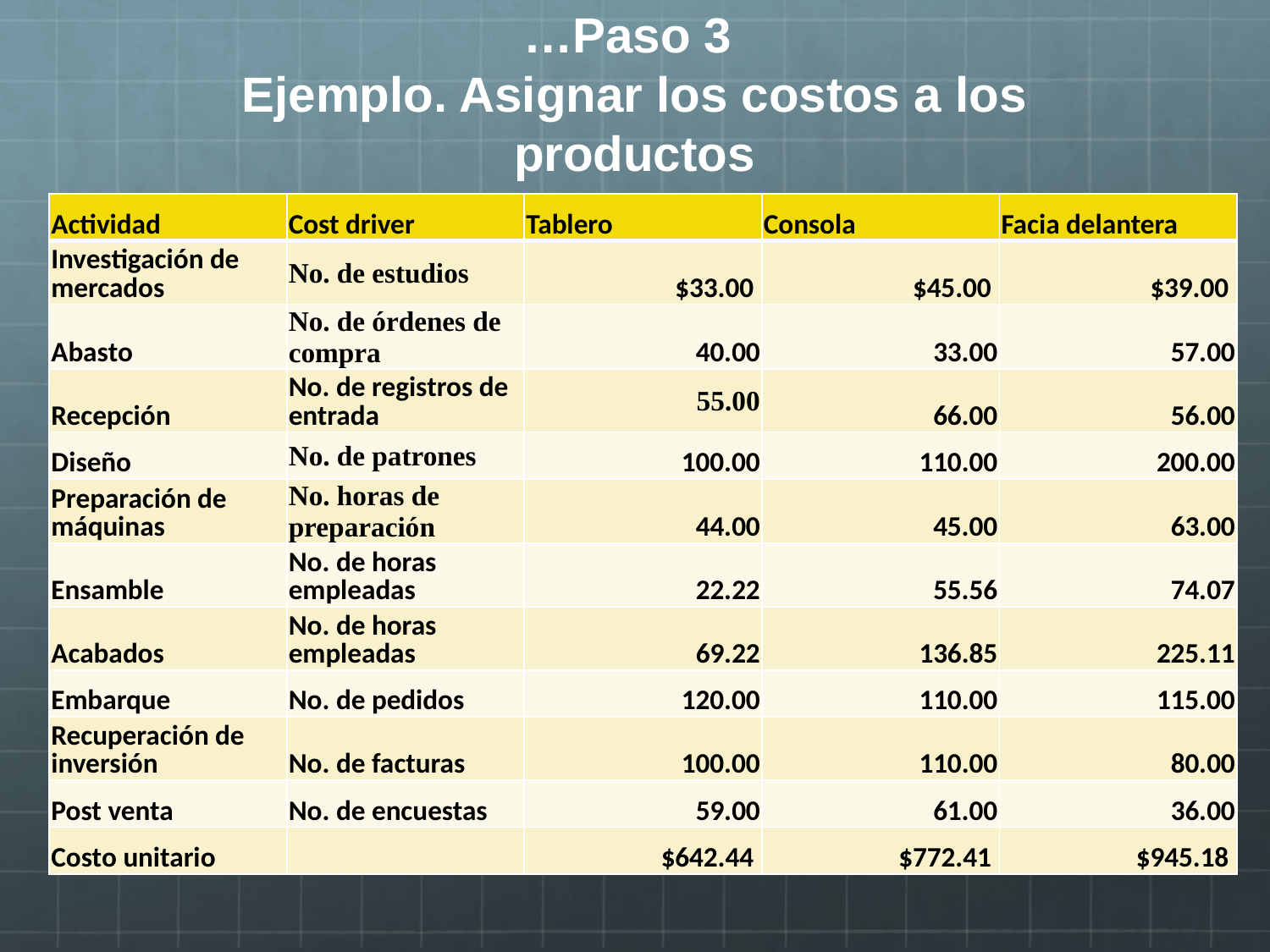

# …Paso 3 Ejemplo. Asignar los costos a los productos
| Actividad | Cost driver | Tablero | Consola | Facia delantera |
| --- | --- | --- | --- | --- |
| Investigación de mercados | No. de estudios | $33.00 | $45.00 | $39.00 |
| Abasto | No. de órdenes de compra | 40.00 | 33.00 | 57.00 |
| Recepción | No. de registros de entrada | 55.00 | 66.00 | 56.00 |
| Diseño | No. de patrones | 100.00 | 110.00 | 200.00 |
| Preparación de máquinas | No. horas de preparación | 44.00 | 45.00 | 63.00 |
| Ensamble | No. de horas empleadas | 22.22 | 55.56 | 74.07 |
| Acabados | No. de horas empleadas | 69.22 | 136.85 | 225.11 |
| Embarque | No. de pedidos | 120.00 | 110.00 | 115.00 |
| Recuperación de inversión | No. de facturas | 100.00 | 110.00 | 80.00 |
| Post venta | No. de encuestas | 59.00 | 61.00 | 36.00 |
| Costo unitario |  | $642.44 | $772.41 | $945.18 |